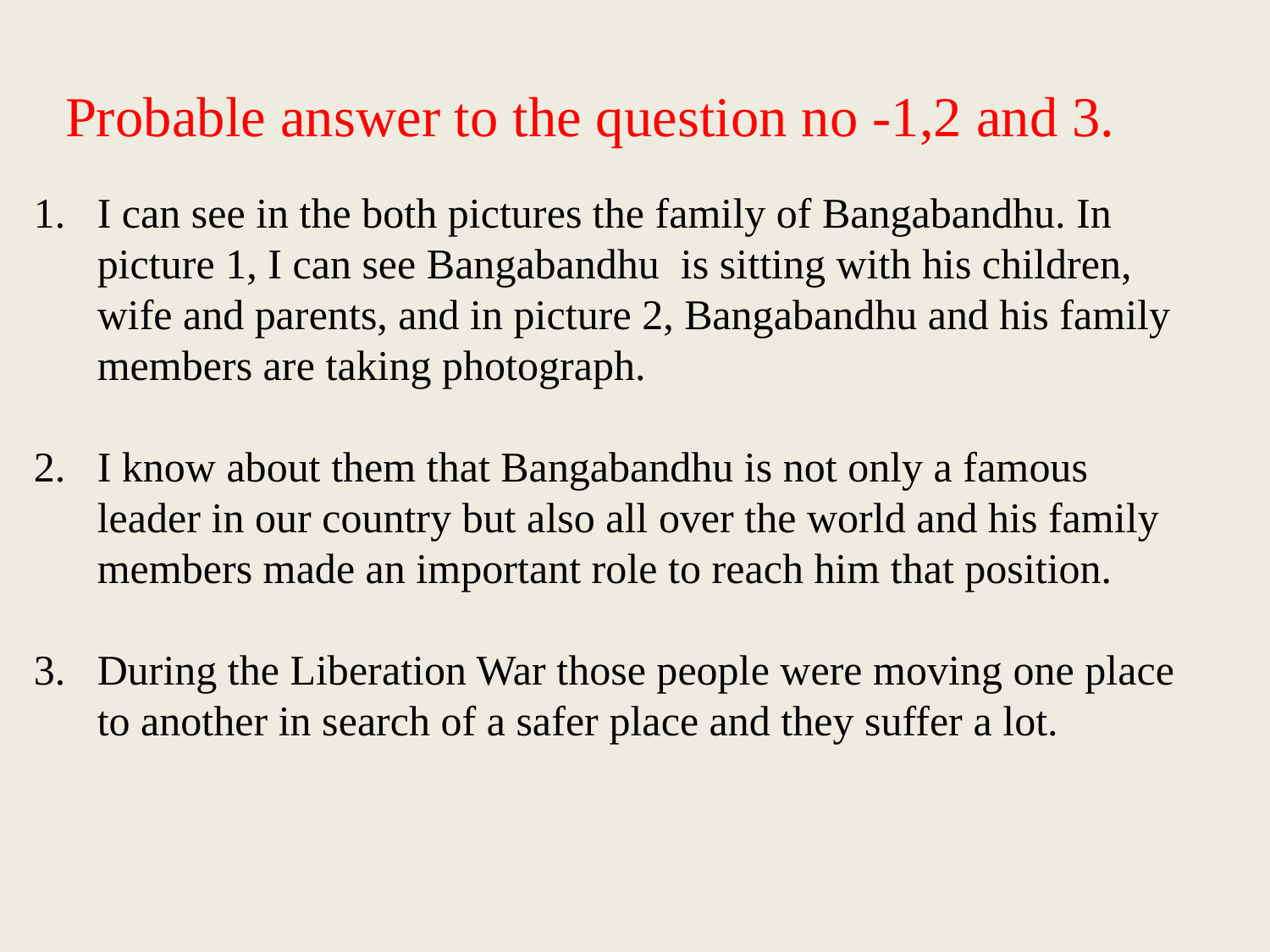

Probable answer to the question no -1,2 and 3.
I can see in the both pictures the family of Bangabandhu. In picture 1, I can see Bangabandhu  is sitting with his children, wife and parents, and in picture 2, Bangabandhu and his family members are taking photograph.

I know about them that Bangabandhu is not only a famous leader in our country but also all over the world and his family members made an important role to reach him that position.

During the Liberation War those people were moving one place to another in search of a safer place and they suffer a lot.